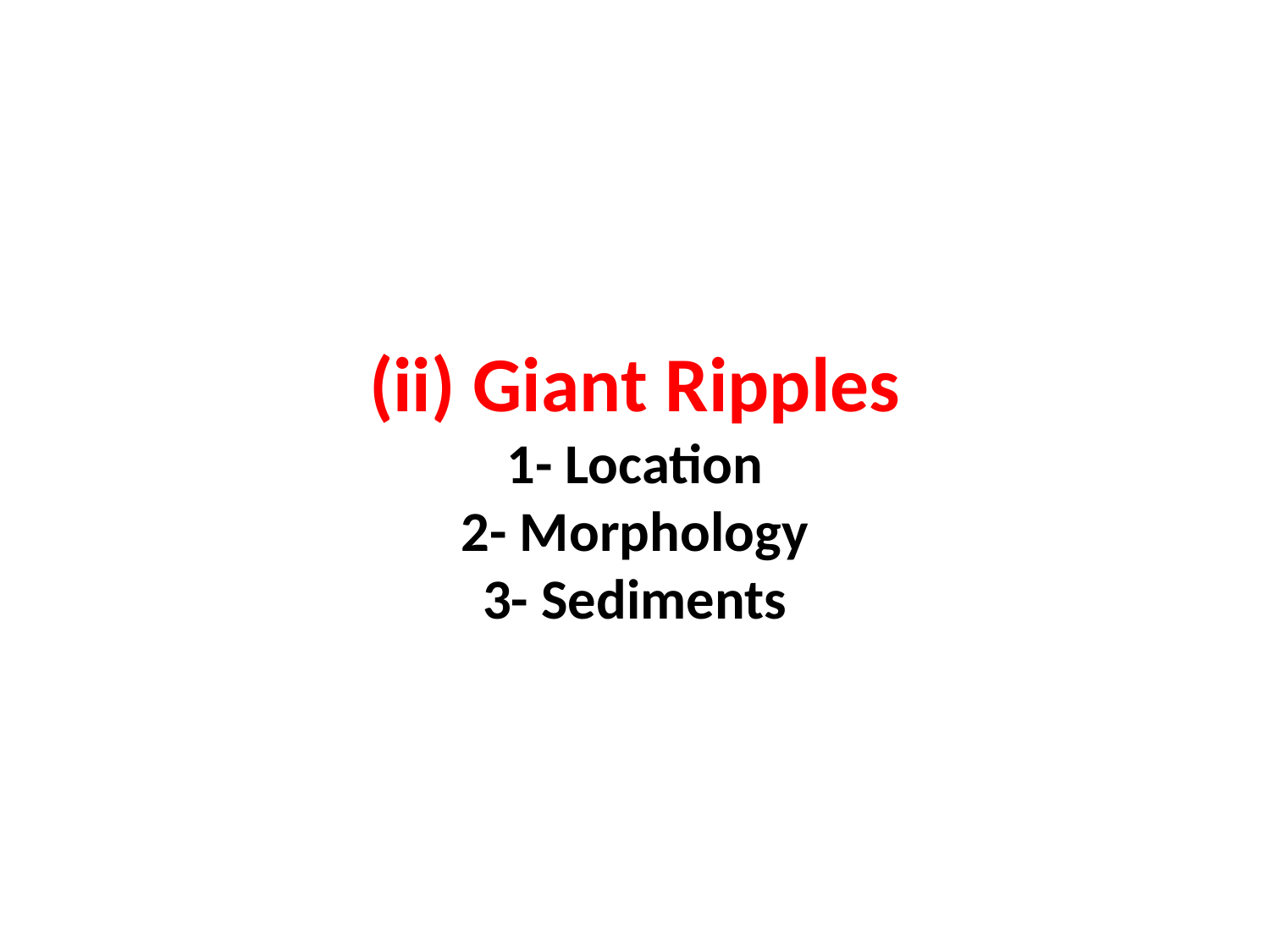

# (ii) Giant Ripples 1- Location 2- Morphology 3- Sediments